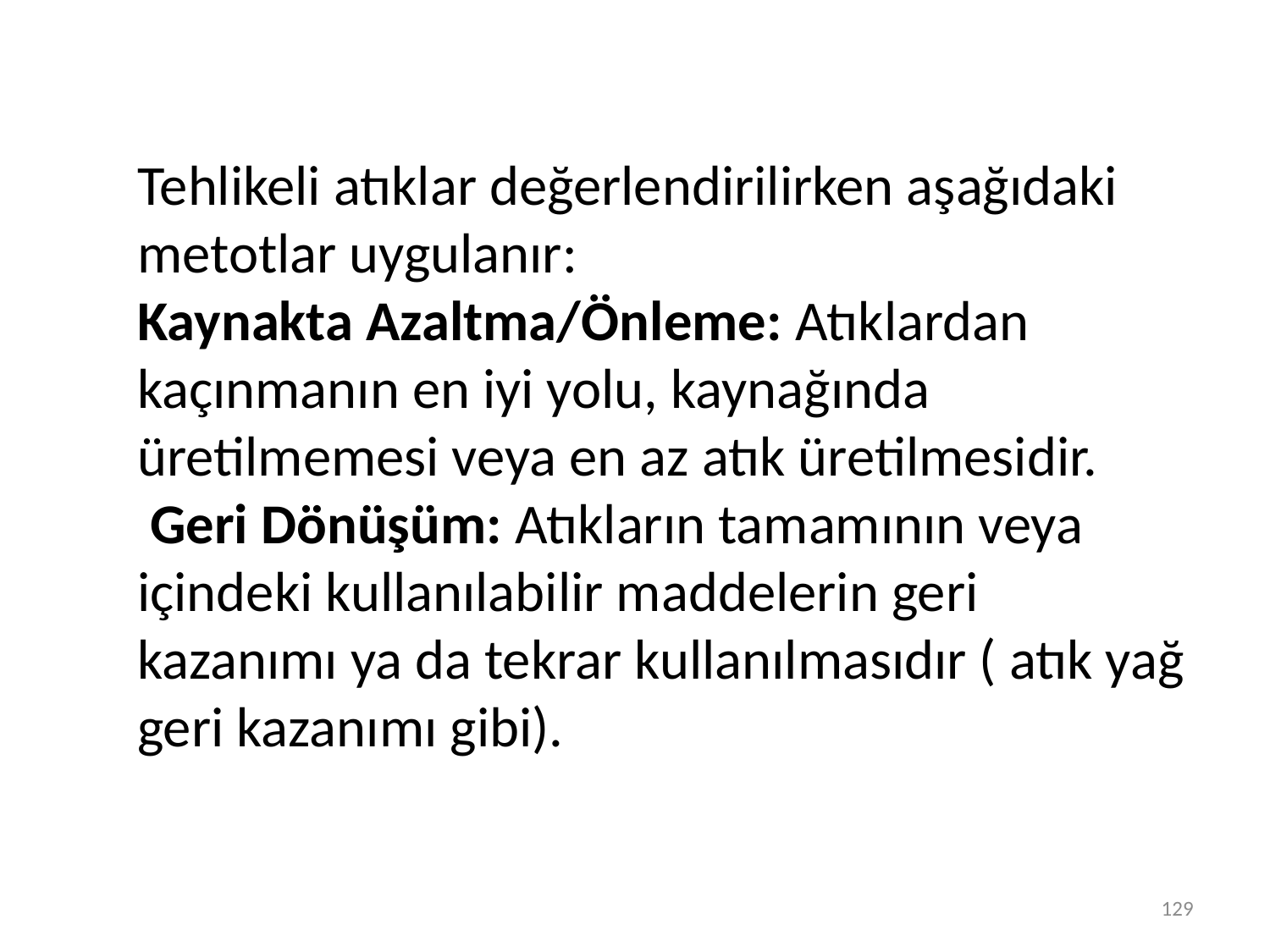

Tehlikeli atıklar değerlendirilirken aşağıdaki metotlar uygulanır:
Kaynakta Azaltma/Önleme: Atıklardan kaçınmanın en iyi yolu, kaynağında üretilmemesi veya en az atık üretilmesidir.
 Geri Dönüşüm: Atıkların tamamının veya içindeki kullanılabilir maddelerin geri kazanımı ya da tekrar kullanılmasıdır ( atık yağ geri kazanımı gibi).
129